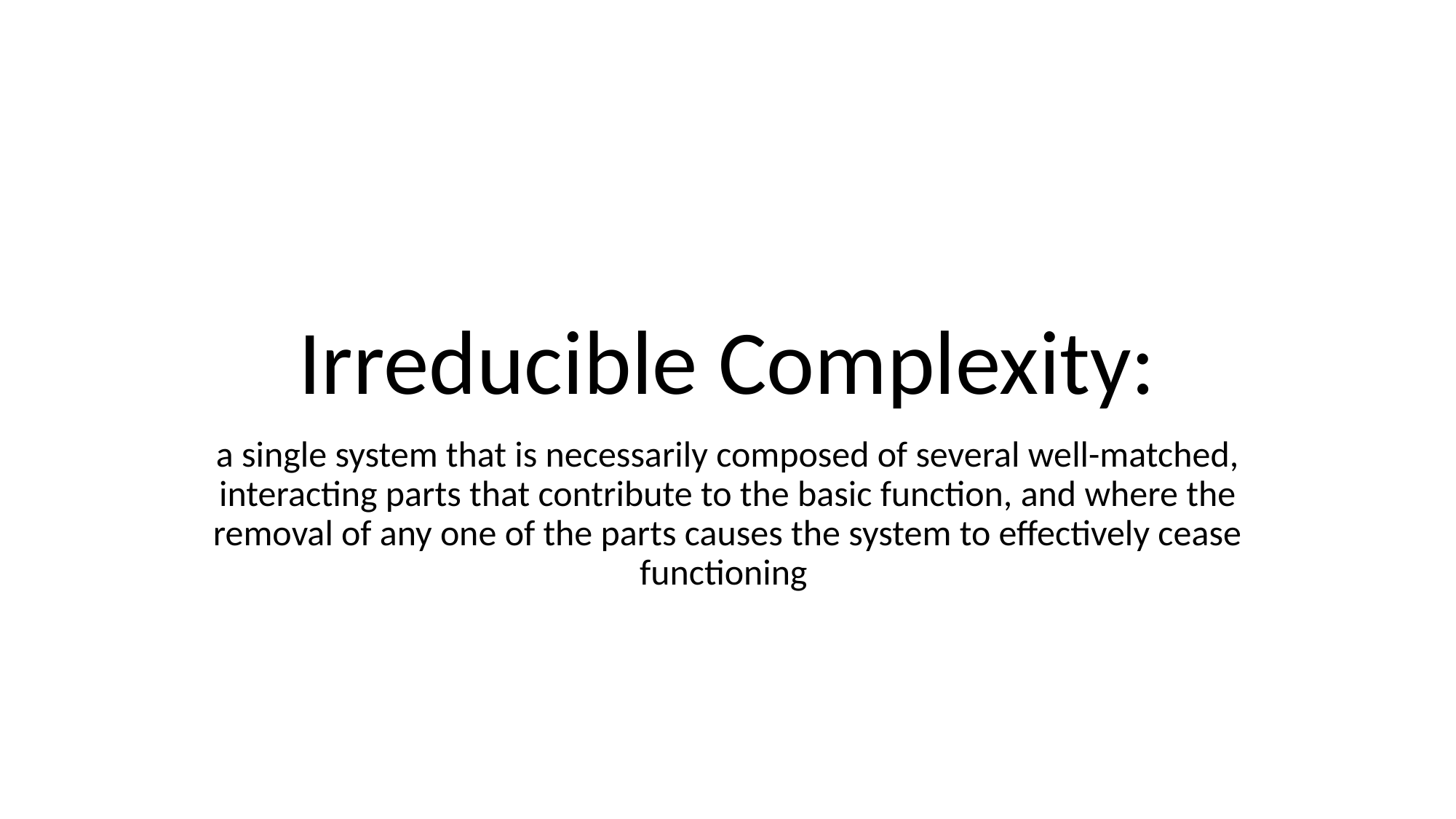

# Irreducible Complexity:
a single system that is necessarily composed of several well-matched, interacting parts that contribute to the basic function, and where the removal of any one of the parts causes the system to effectively cease functioning